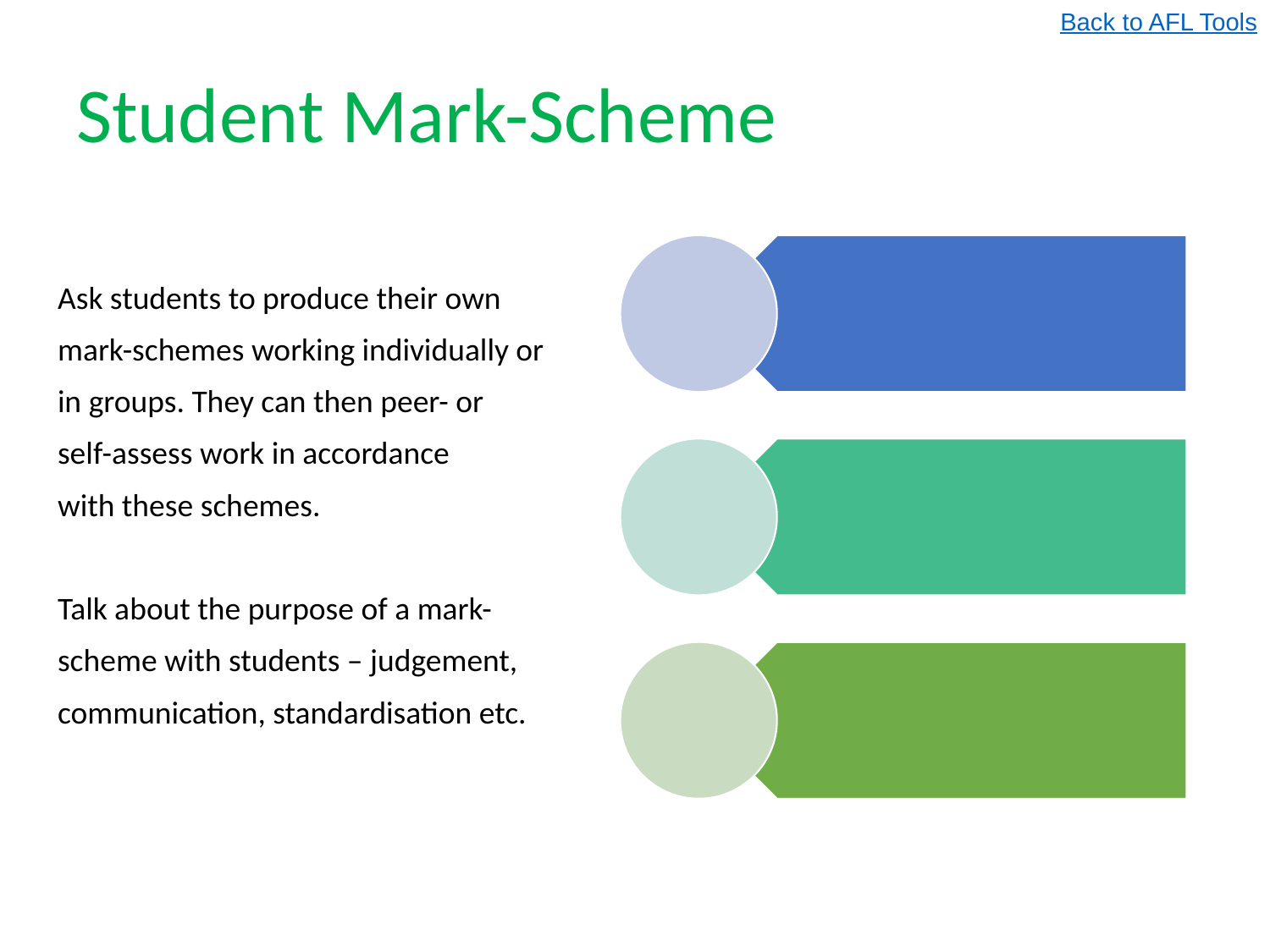

Back to AFL Tools
# Student Mark-Scheme

Ask students to produce their own
mark-schemes working individually or
in groups. They can then peer- or
self-assess work in accordance
with these schemes.

Talk about the purpose of a mark-
scheme with students – judgement,
communication, standardisation etc.